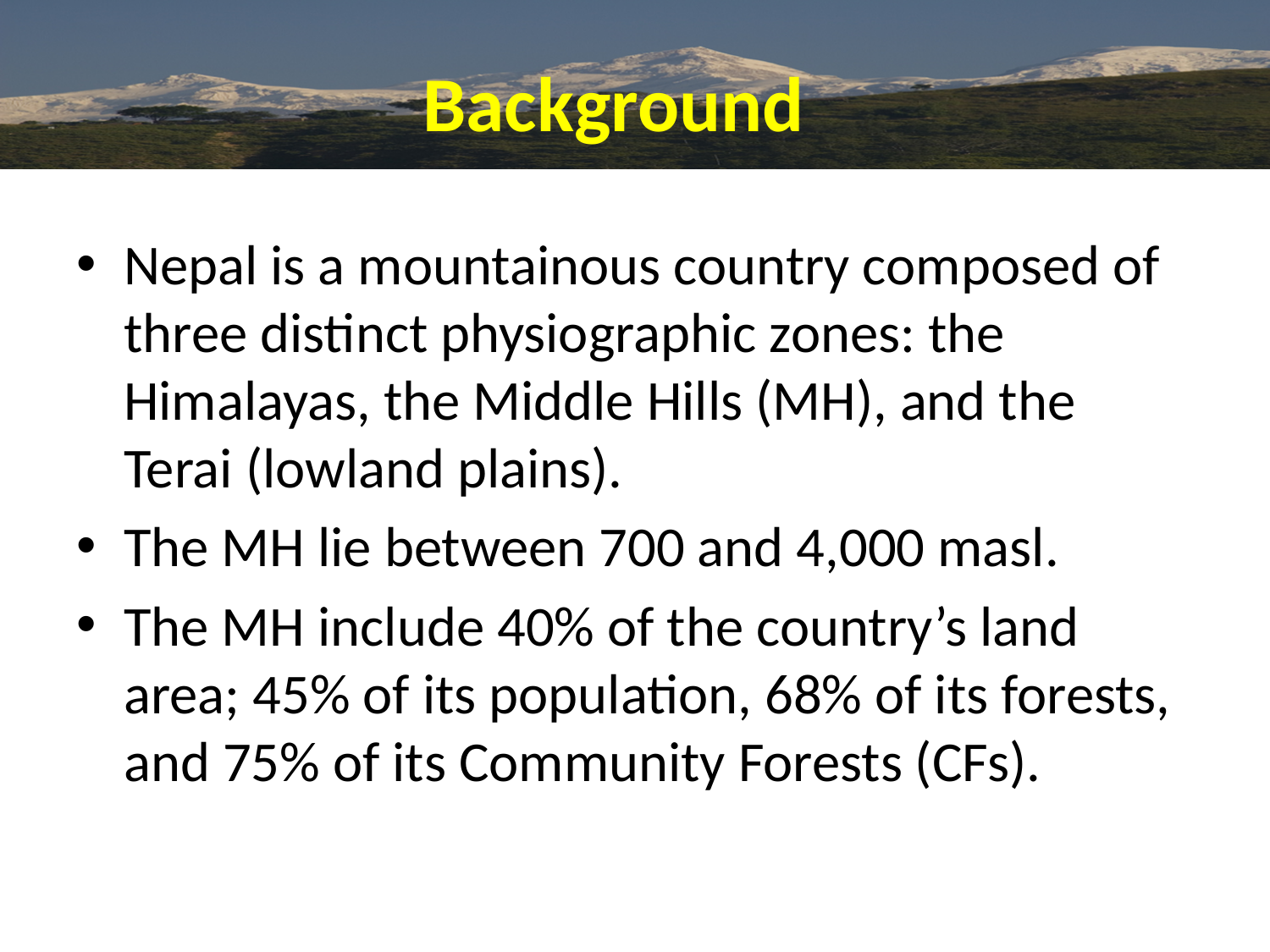

# Background
Nepal is a mountainous country composed of three distinct physiographic zones: the Himalayas, the Middle Hills (MH), and the Terai (lowland plains).
The MH lie between 700 and 4,000 masl.
The MH include 40% of the country’s land area; 45% of its population, 68% of its forests, and 75% of its Community Forests (CFs).